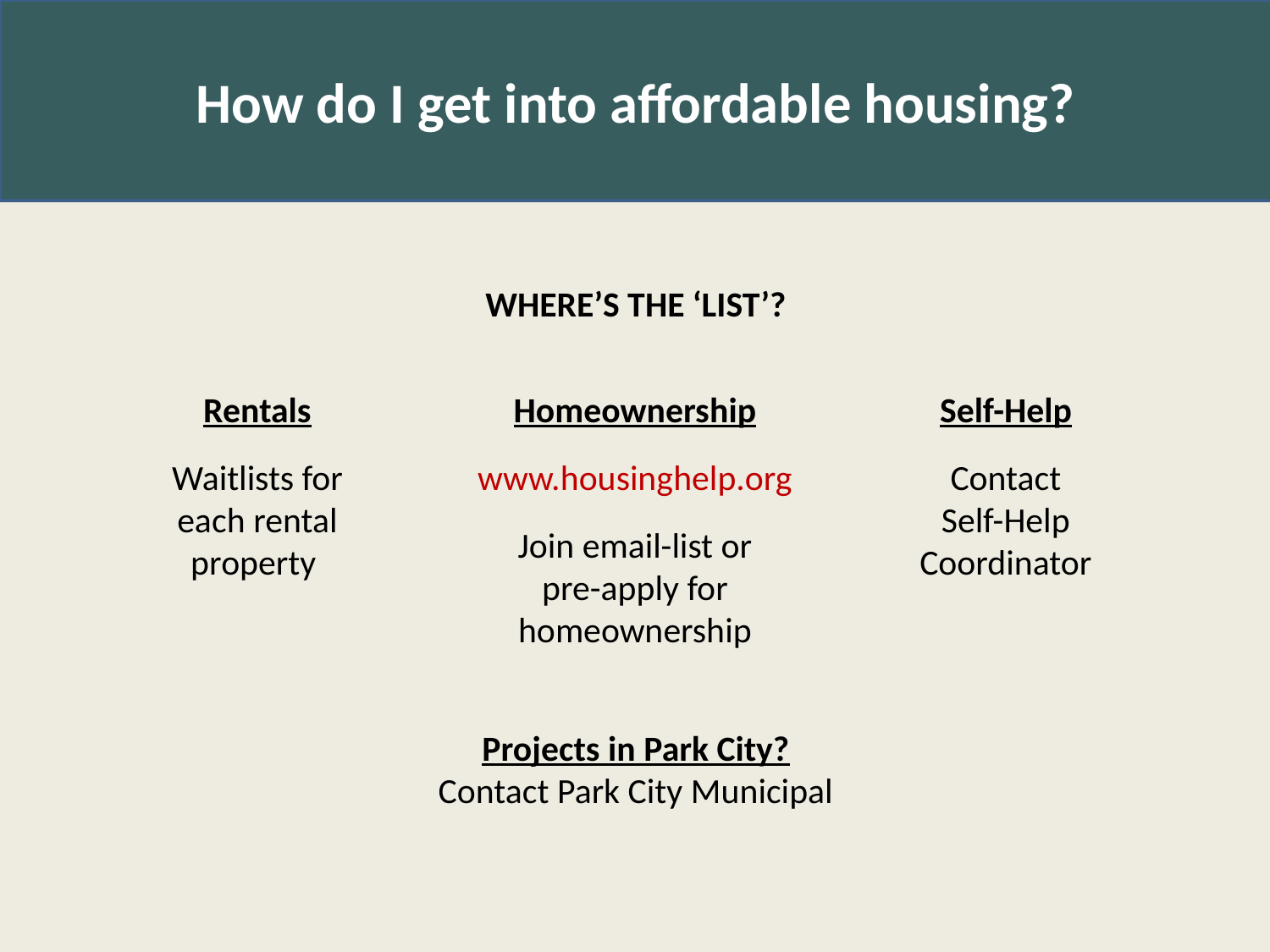

How do I get into affordable housing?
WHERE’S THE ‘LIST’?
Rentals

Waitlists for each rental property
Homeownership

www.housinghelp.org

Join email-list or
pre-apply for homeownership
Self-Help

Contact
Self-Help Coordinator
Projects in Park City?
Contact Park City Municipal